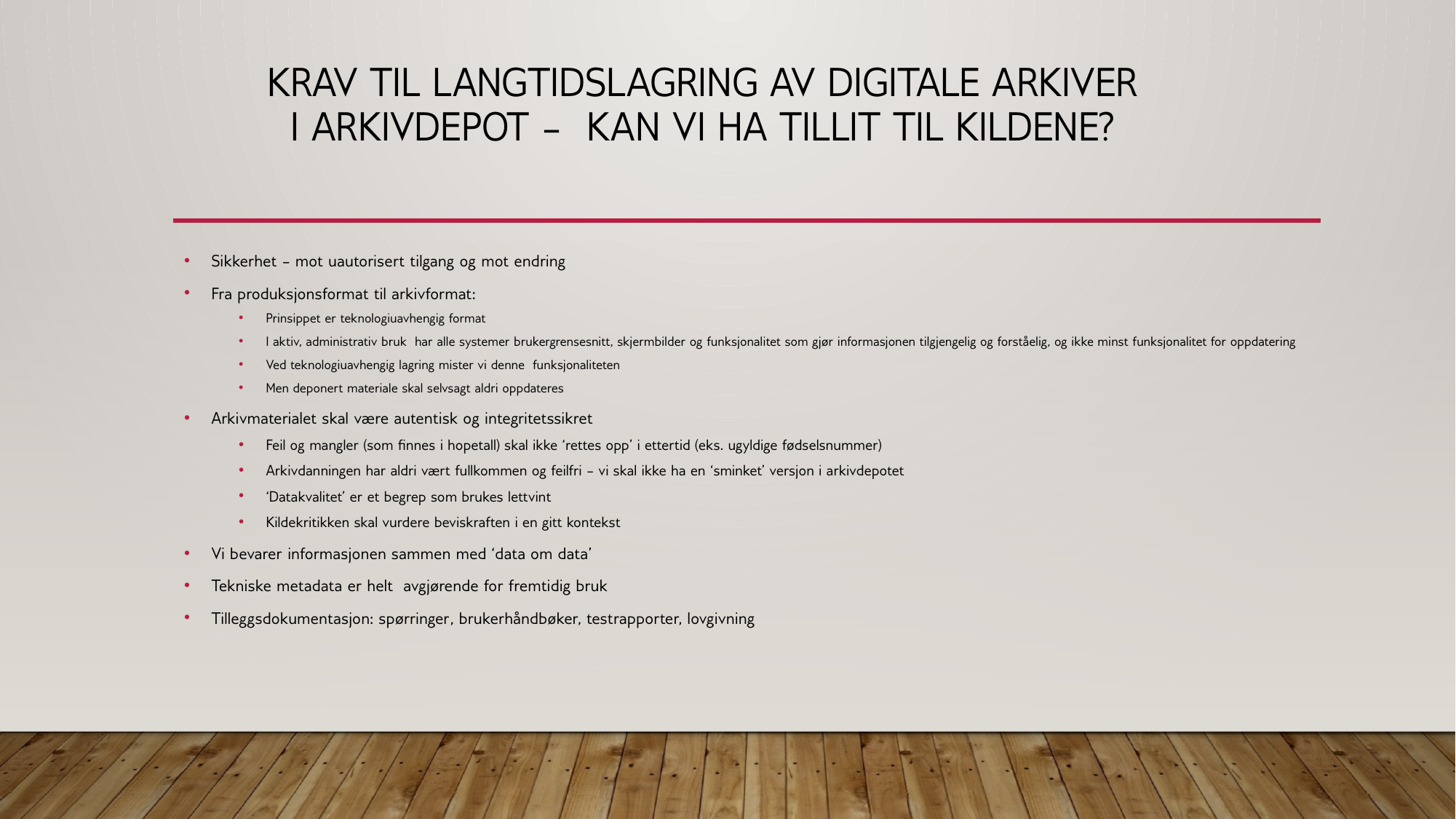

# Krav til langtidslagring av digitale arkiver i arkivdepot –  kan vi ha tillit til kildene?
Sikkerhet – mot uautorisert tilgang og mot endring
Fra produksjonsformat til arkivformat:
Prinsippet er teknologiuavhengig format
I aktiv, administrativ bruk  har alle systemer brukergrensesnitt, skjermbilder og funksjonalitet som gjør informasjonen tilgjengelig og forståelig, og ikke minst funksjonalitet for oppdatering
Ved teknologiuavhengig lagring mister vi denne  funksjonaliteten
Men deponert materiale skal selvsagt aldri oppdateres
Arkivmaterialet skal være autentisk og integritetssikret
Feil og mangler (som finnes i hopetall) skal ikke ‘rettes opp’ i ettertid (eks. ugyldige fødselsnummer)
Arkivdanningen har aldri vært fullkommen og feilfri – vi skal ikke ha en ‘sminket’ versjon i arkivdepotet
‘Datakvalitet’ er et begrep som brukes lettvint
Kildekritikken skal vurdere beviskraften i en gitt kontekst
Vi bevarer informasjonen sammen med ‘data om data’
Tekniske metadata er helt  avgjørende for fremtidig bruk
Tilleggsdokumentasjon: spørringer, brukerhåndbøker, testrapporter, lovgivning